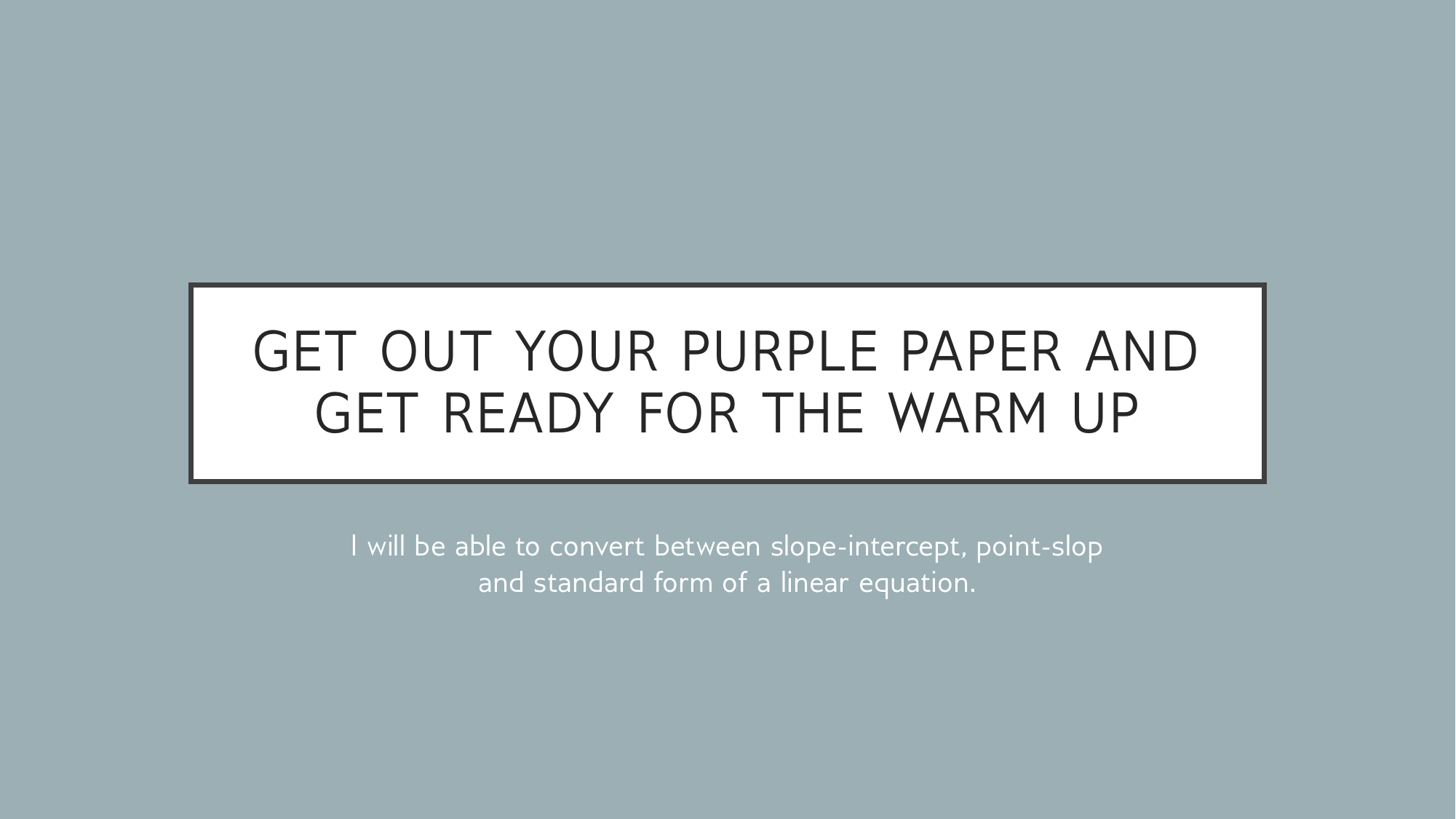

# Get out your purple paper and get ready for the warm up
I will be able to convert between slope-intercept, point-slop and standard form of a linear equation.